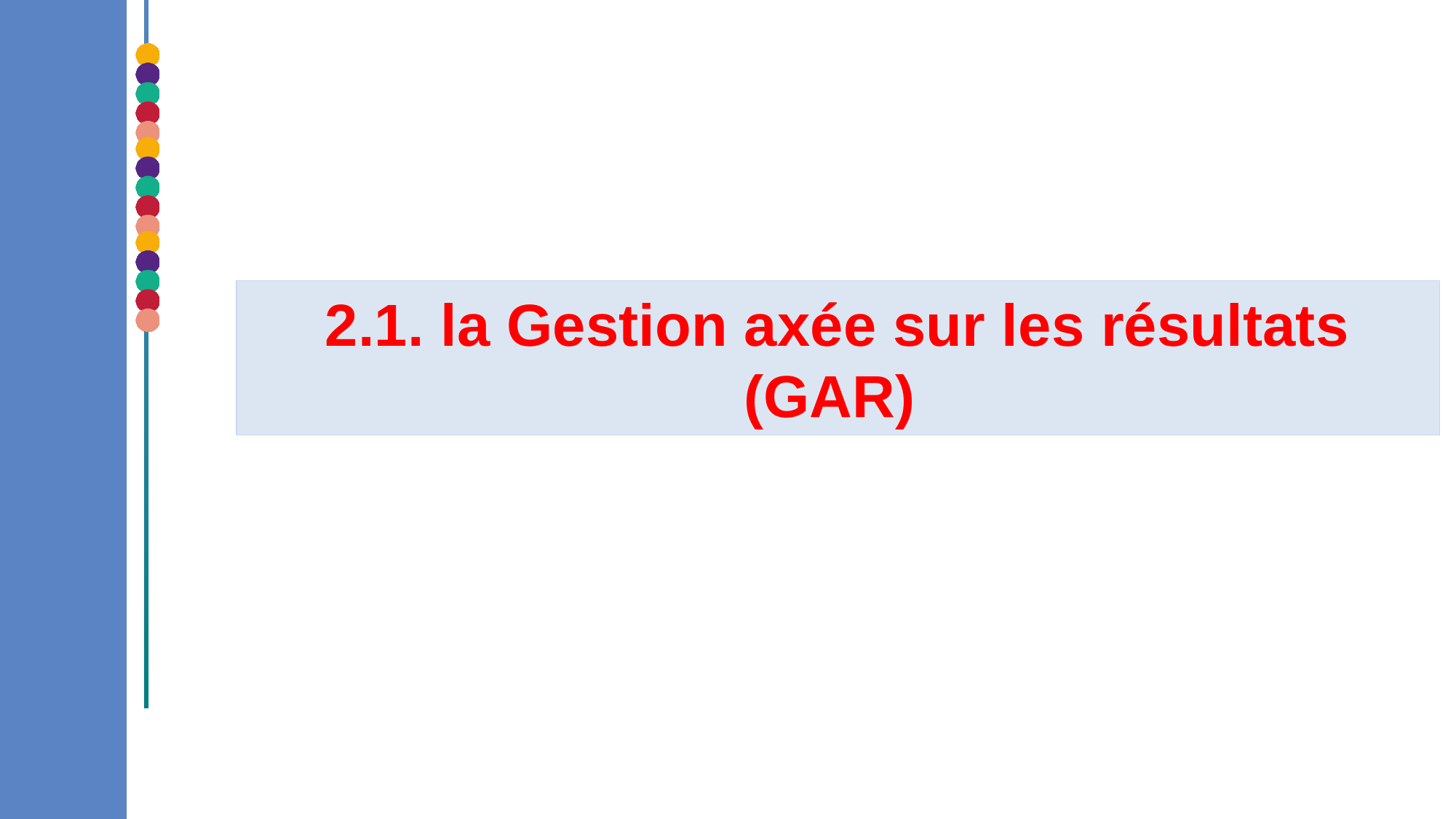

2.1. la Gestion axée sur les résultats (GAR)